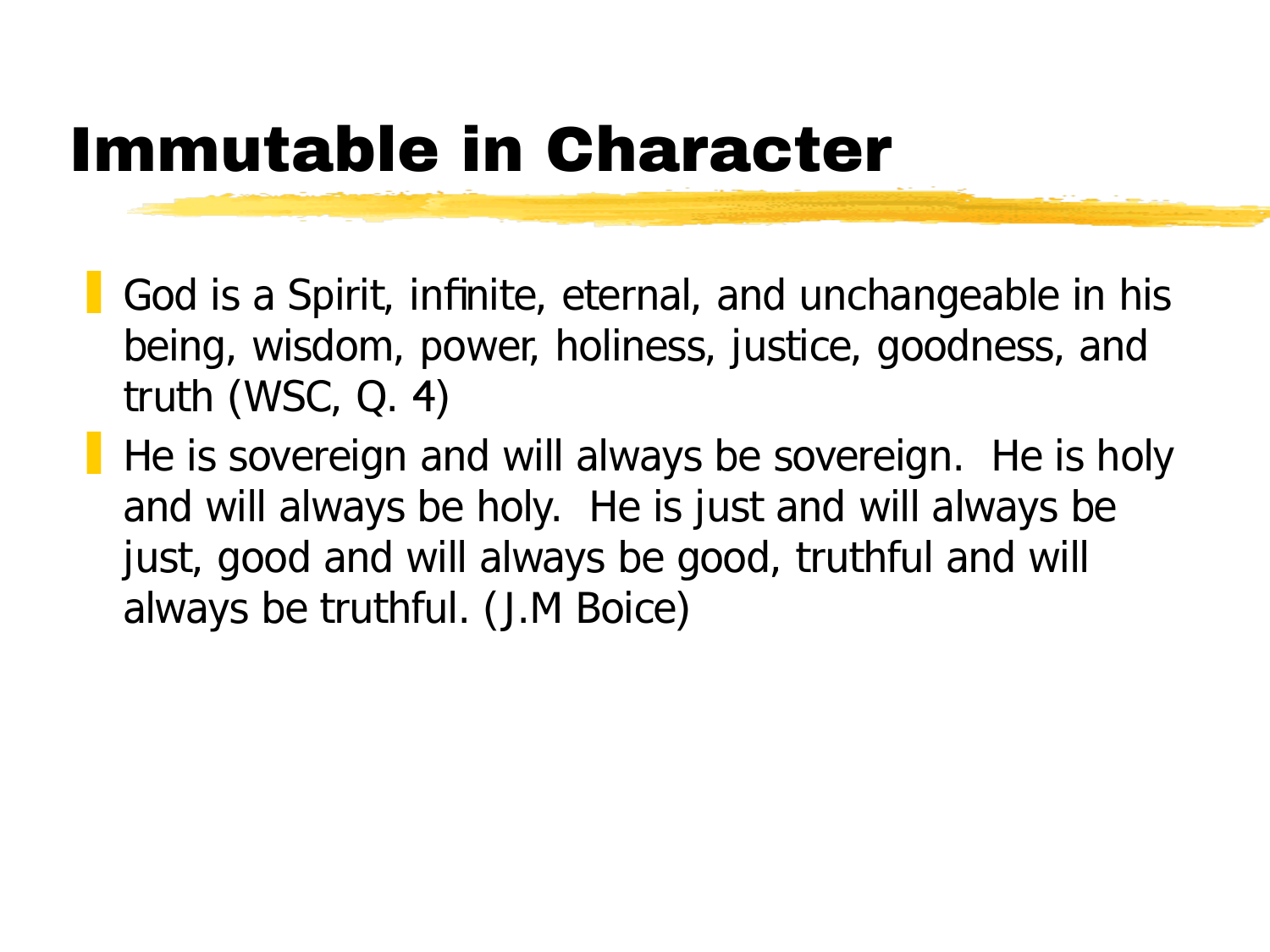

# Immutable in Character
God is a Spirit, infinite, eternal, and unchangeable in his being, wisdom, power, holiness, justice, goodness, and truth (WSC, Q. 4)
He is sovereign and will always be sovereign.  He is holy and will always be holy.  He is just and will always be just, good and will always be good, truthful and will always be truthful. (J.M Boice)